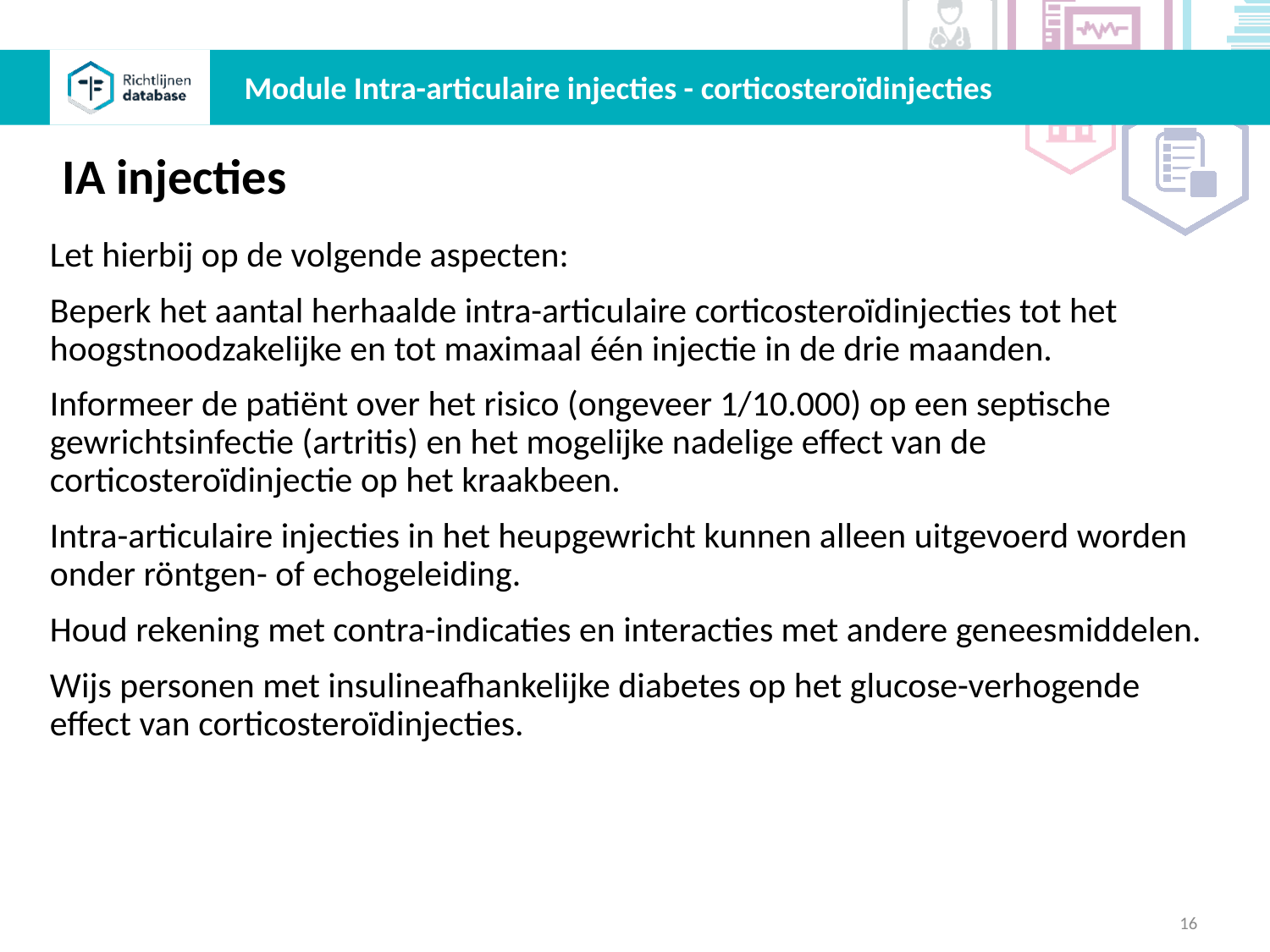

Module Intra-articulaire injecties - corticosteroïdinjecties
IA injecties
Let hierbij op de volgende aspecten:
Beperk het aantal herhaalde intra-articulaire corticosteroïdinjecties tot het hoogstnoodzakelijke en tot maximaal één injectie in de drie maanden.
Informeer de patiënt over het risico (ongeveer 1/10.000) op een septische gewrichtsinfectie (artritis) en het mogelijke nadelige effect van de corticosteroïdinjectie op het kraakbeen.
Intra-articulaire injecties in het heupgewricht kunnen alleen uitgevoerd worden onder röntgen- of echogeleiding.
Houd rekening met contra-indicaties en interacties met andere geneesmiddelen.
Wijs personen met insulineafhankelijke diabetes op het glucose-verhogende effect van corticosteroïdinjecties.

16